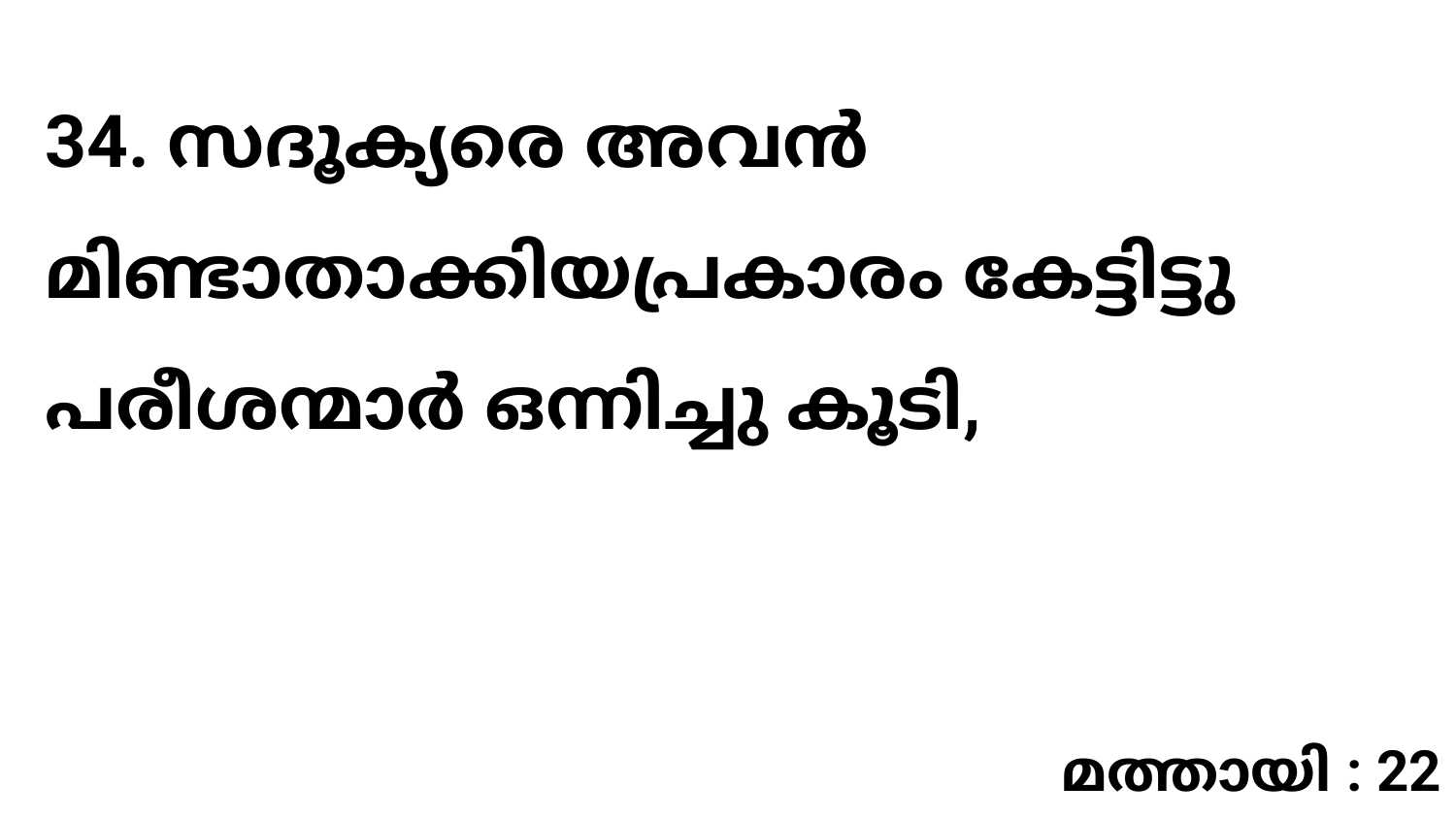

34. സദൂക്യരെ അവൻ മിണ്ടാതാക്കിയപ്രകാരം കേട്ടിട്ടു പരീശന്മാർ ഒന്നിച്ചു കൂടി,
മത്തായി : 22